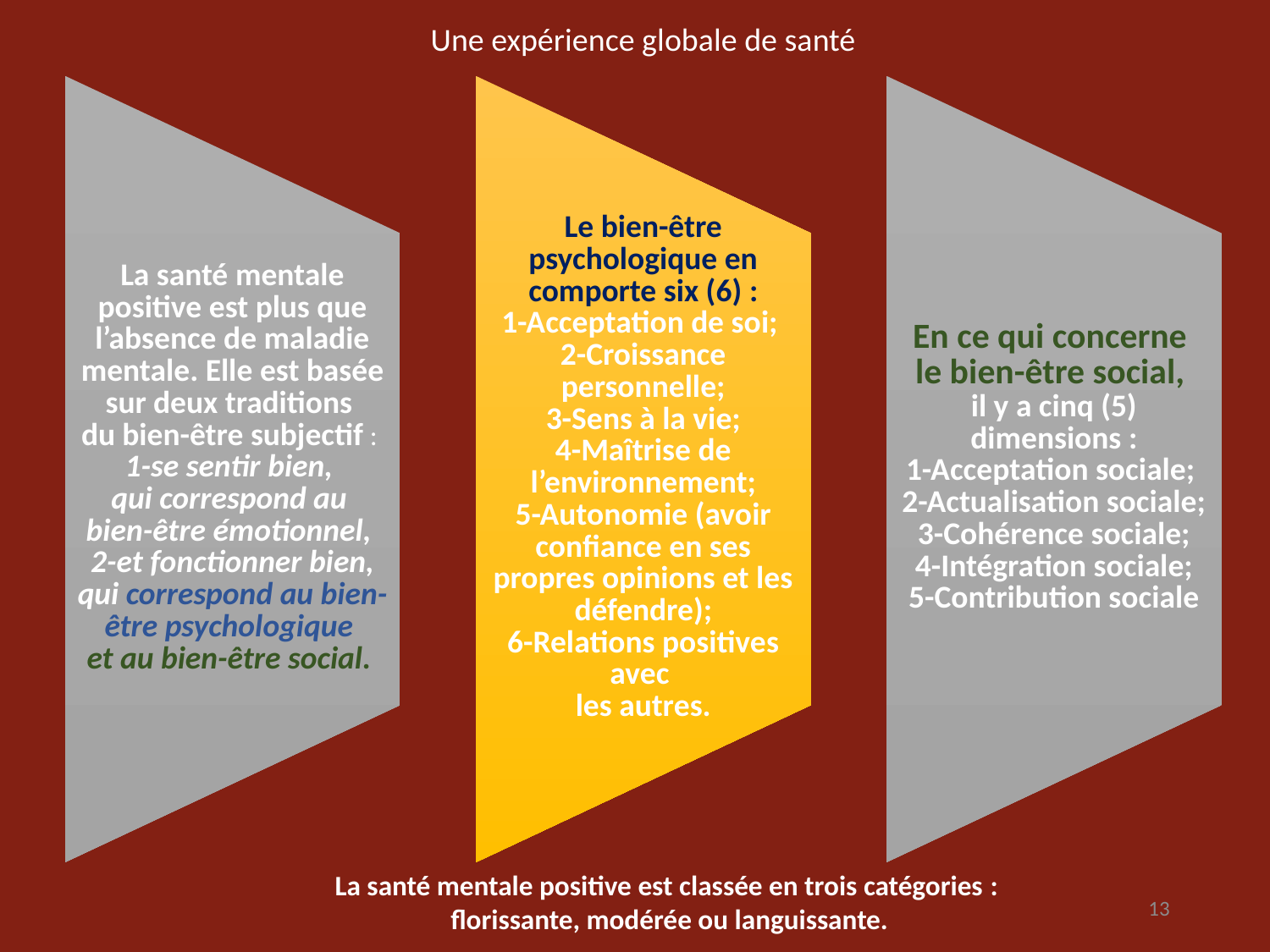

Une expérience globale de santé
La santé mentale positive est plus que l’absence de maladie mentale. Elle est basée sur deux traditions
du bien-être subjectif :
1-se sentir bien,
qui correspond au
bien-être émotionnel,
2-et fonctionner bien, qui correspond au bien-être psychologique
et au bien-être social.
En ce qui concerne
le bien-être social,
il y a cinq (5) dimensions :
1-Acceptation sociale;
2-Actualisation sociale;
3-Cohérence sociale;
4-Intégration sociale;
5-Contribution sociale
Le bien-être psychologique en comporte six (6) :
1-Acceptation de soi;
2-Croissance personnelle;
3-Sens à la vie;
4-Maîtrise de l’environnement;
5-Autonomie (avoir confiance en ses propres opinions et les défendre);
6-Relations positives avec
les autres.
La santé mentale positive est classée en trois catégories :
florissante, modérée ou languissante.

13